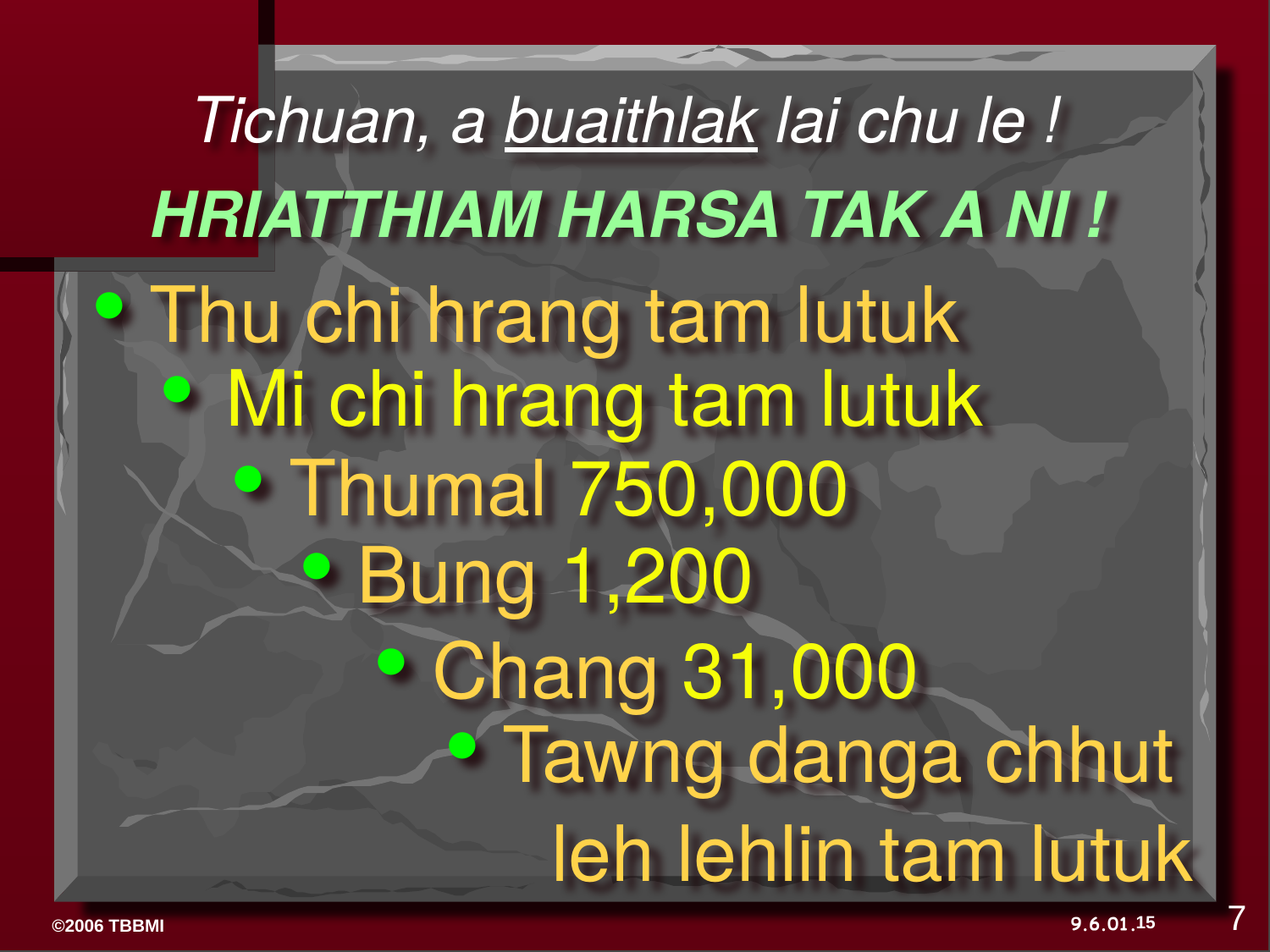

Tichuan, a buaithlak lai chu le !

   HRIATTHIAM HARSA TAK A NI !
• Thu chi hrang tam lutuk
• Mi chi hrang tam lutuk
• Thumal 750,000
• Bung 1,200
• Chang 31,000
• Tawng danga chhut
     leh lehlin tam lutuk

7

15